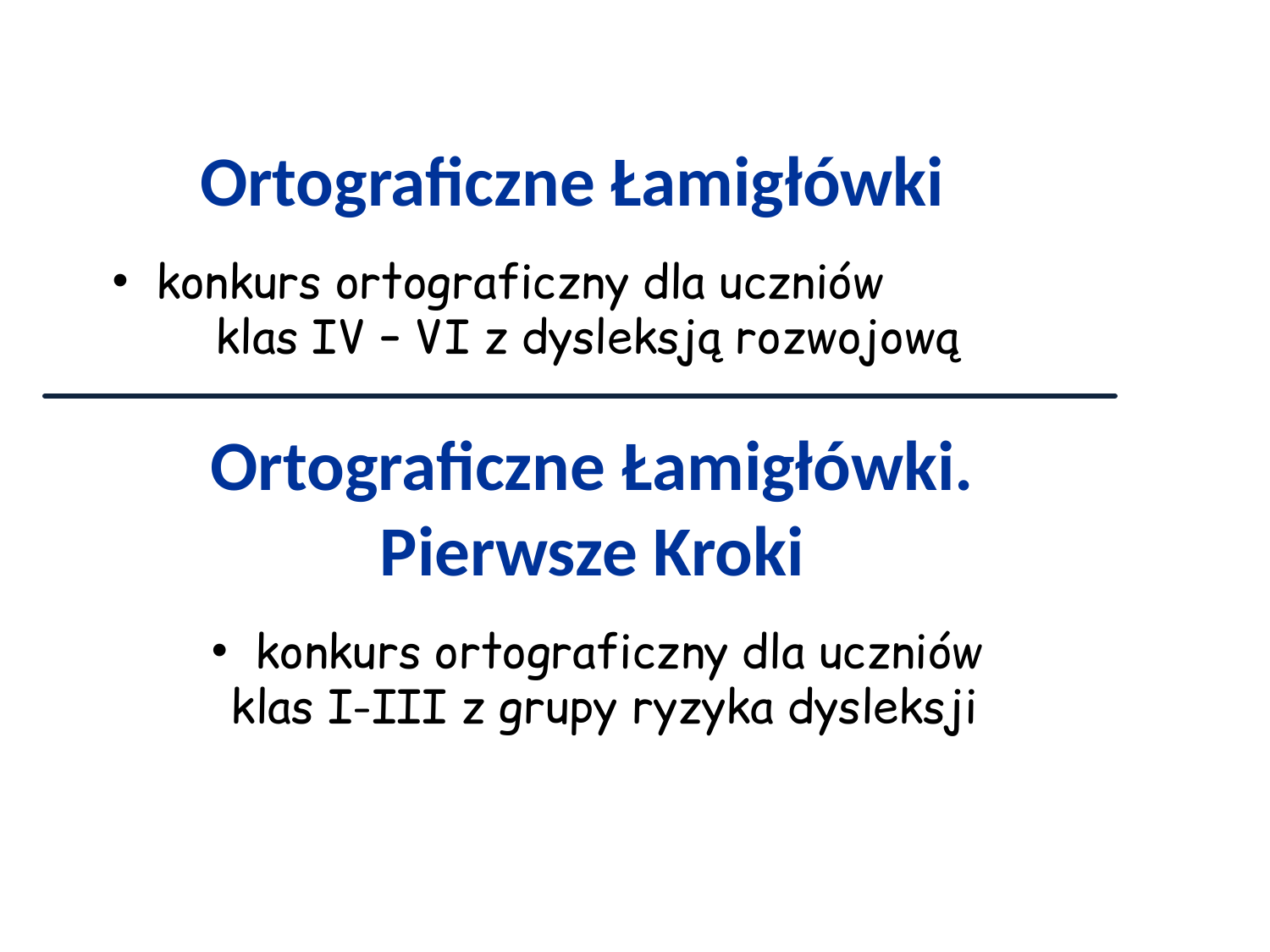

Ortograficzne Łamigłówki
 konkurs ortograficzny dla uczniów              klas IV – VI z dysleksją rozwojową
Ortograficzne Łamigłówki. Pierwsze Kroki
 konkurs ortograficzny dla uczniów klas I-III z grupy ryzyka dysleksji